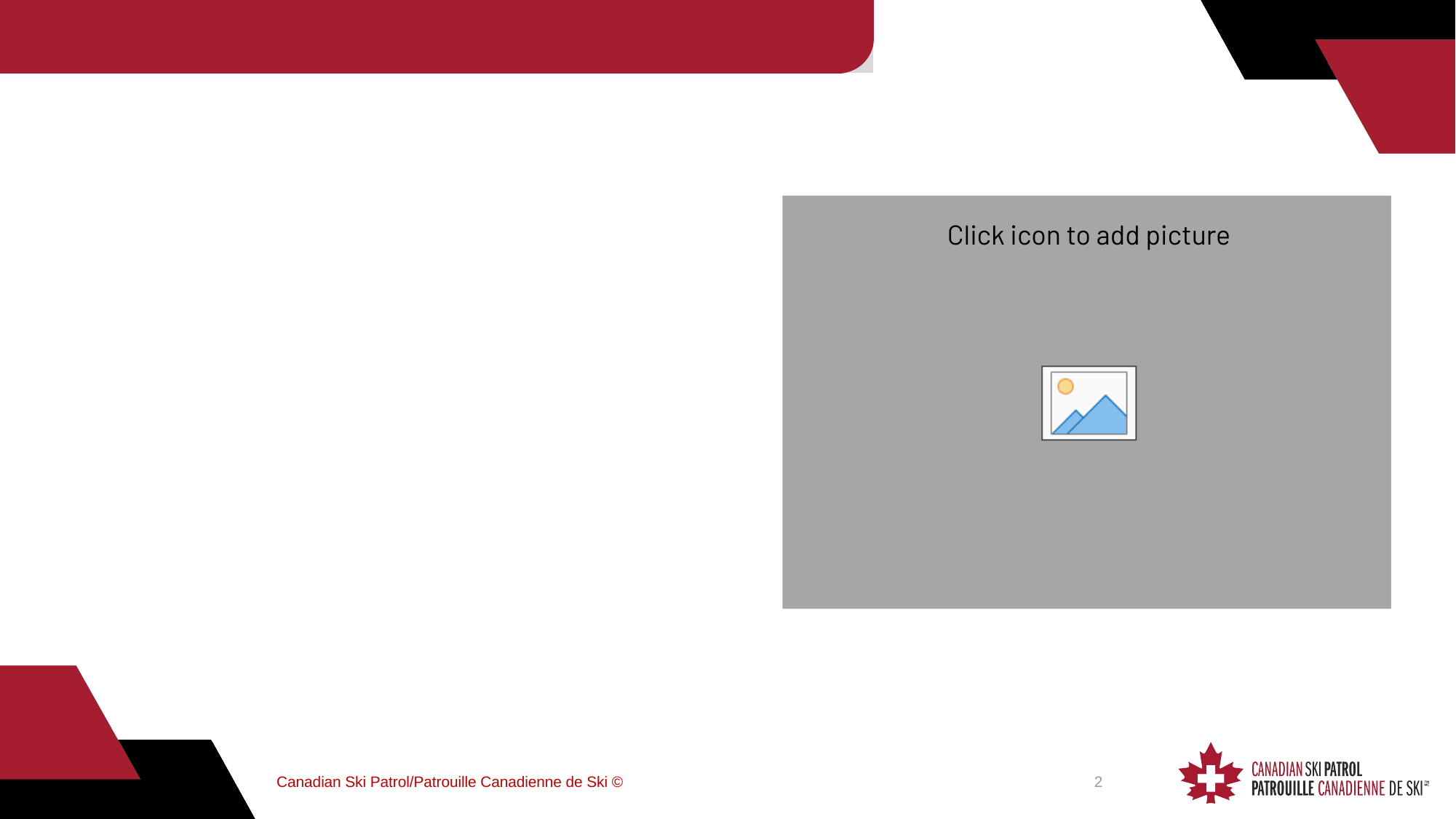

#

Canadian Ski Patrol/Patrouille Canadienne de Ski ©
2